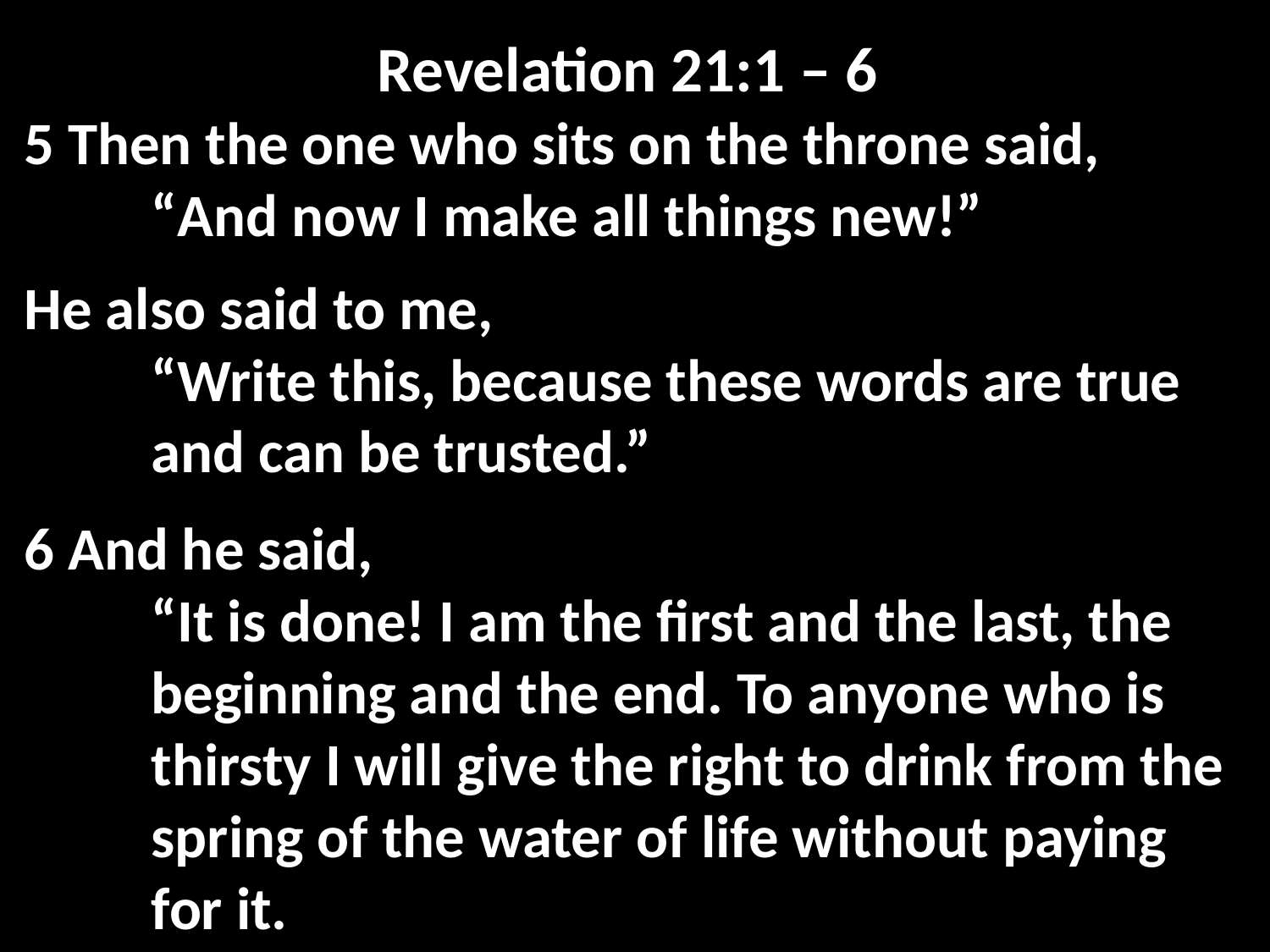

Revelation 21:1 – 6
5 Then the one who sits on the throne said,
	“And now I make all things new!”

He also said to me,
	“Write this, because these words are true 	and can be trusted.”

6 And he said,
	“It is done! I am the first and the last, the 	beginning and the end. To anyone who is 	thirsty I will give the right to drink from the 	spring of the water of life without paying 	for it.